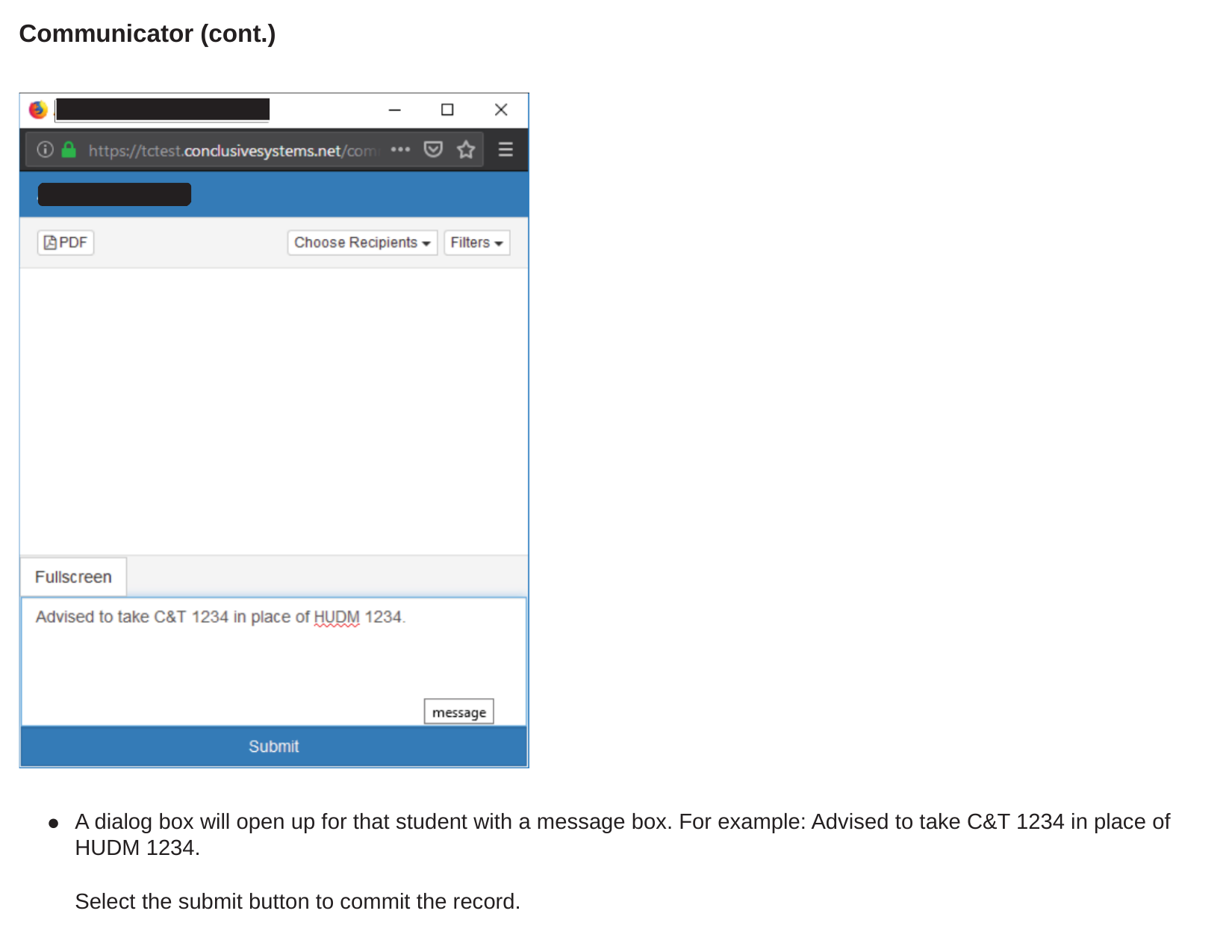

Communicator (cont.)

A dialog box will open up for that student with a message box. For example: Advised to take C&T 1234 in place of HUDM 1234.

Select the submit button to commit the record.